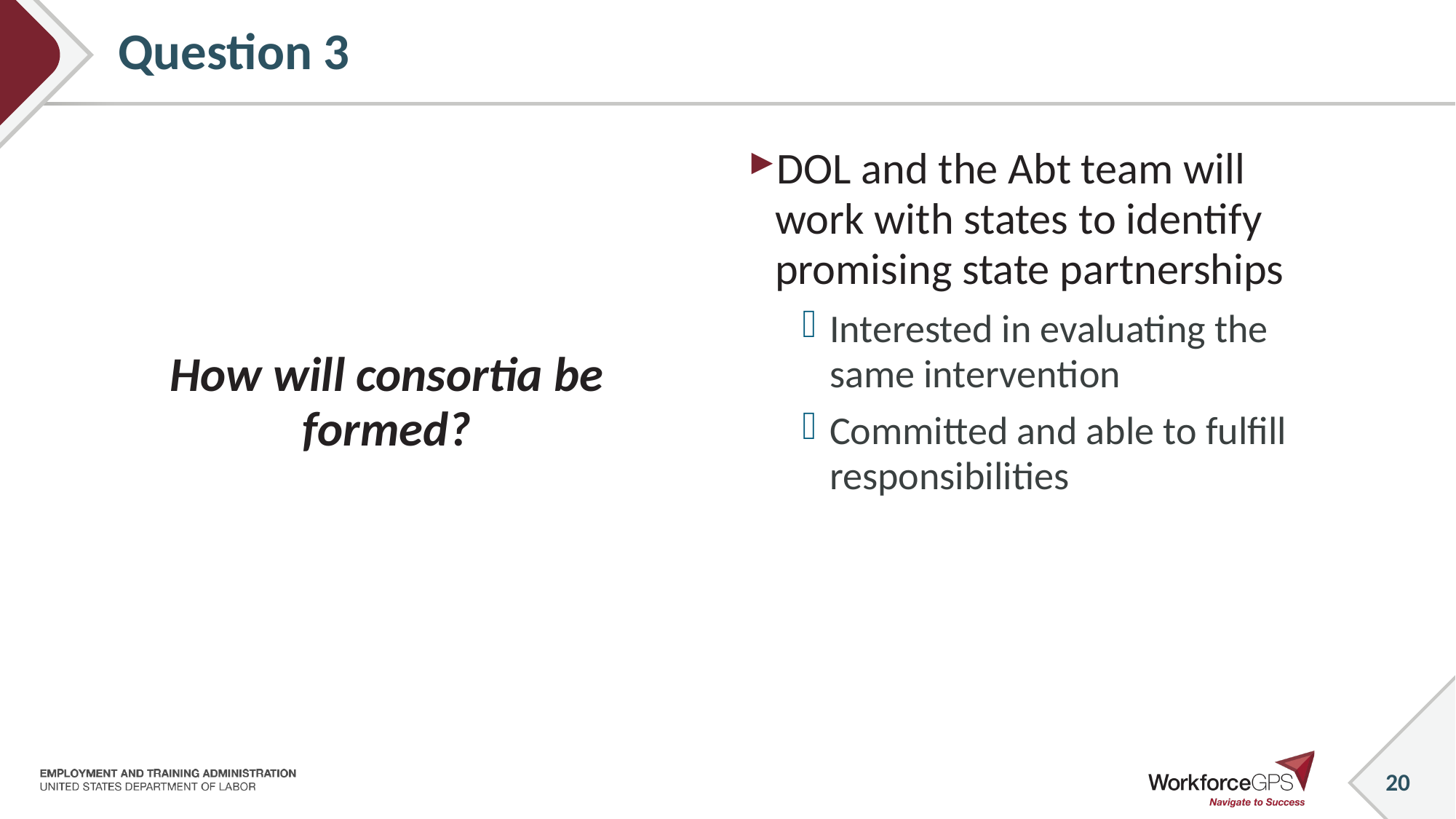

# Question 3
How will consortia be formed?

DOL and the Abt team will work with states to identify promising state partnerships
Interested in evaluating the same intervention
Committed and able to fulfill responsibilities
20